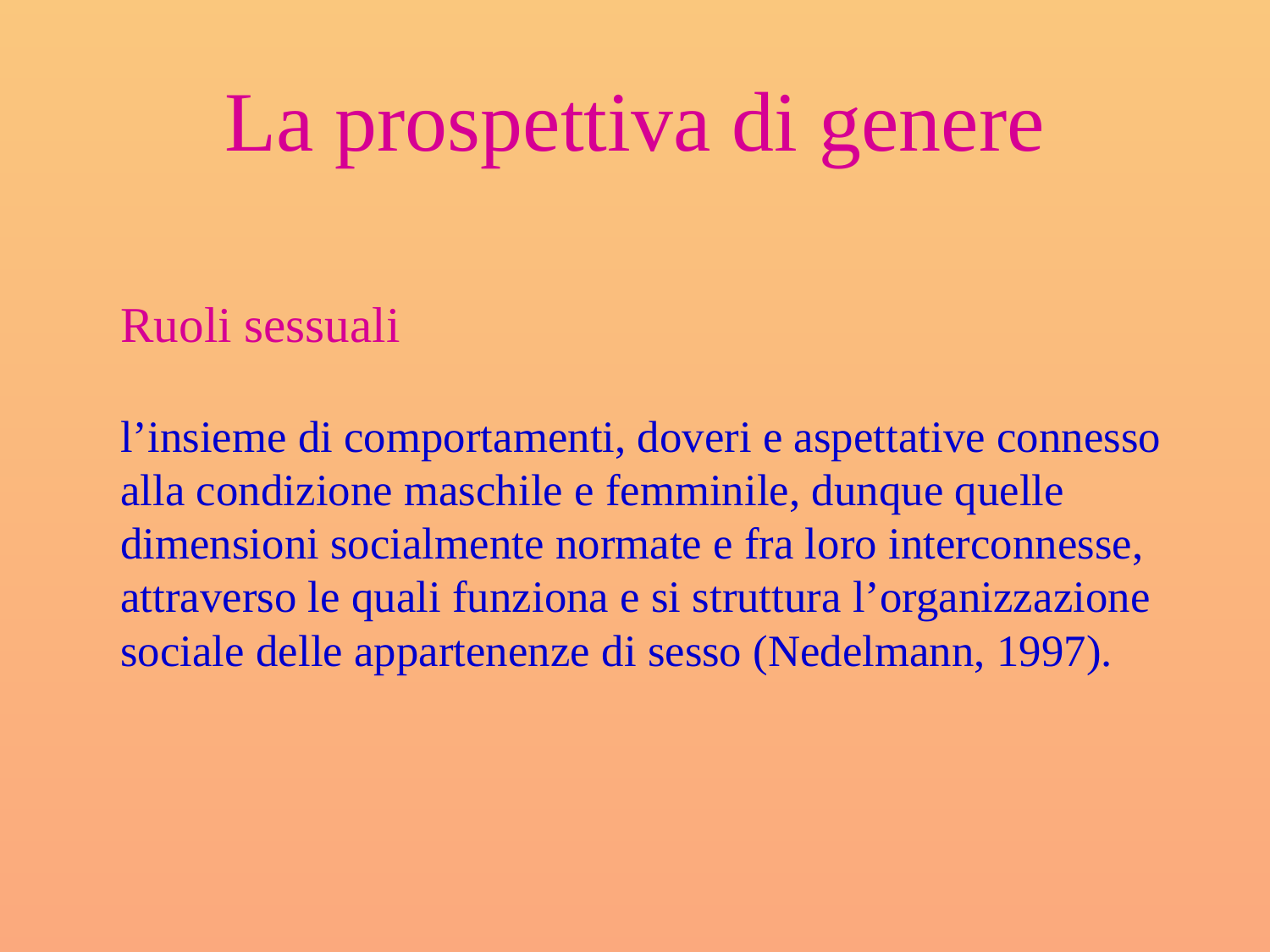

# La prospettiva di genere

	Ruoli sessuali

	l’insieme di comportamenti, doveri e aspettative connesso alla condizione maschile e femminile, dunque quelle dimensioni socialmente normate e fra loro interconnesse, attraverso le quali funziona e si struttura l’organizzazione sociale delle appartenenze di sesso (Nedelmann, 1997).